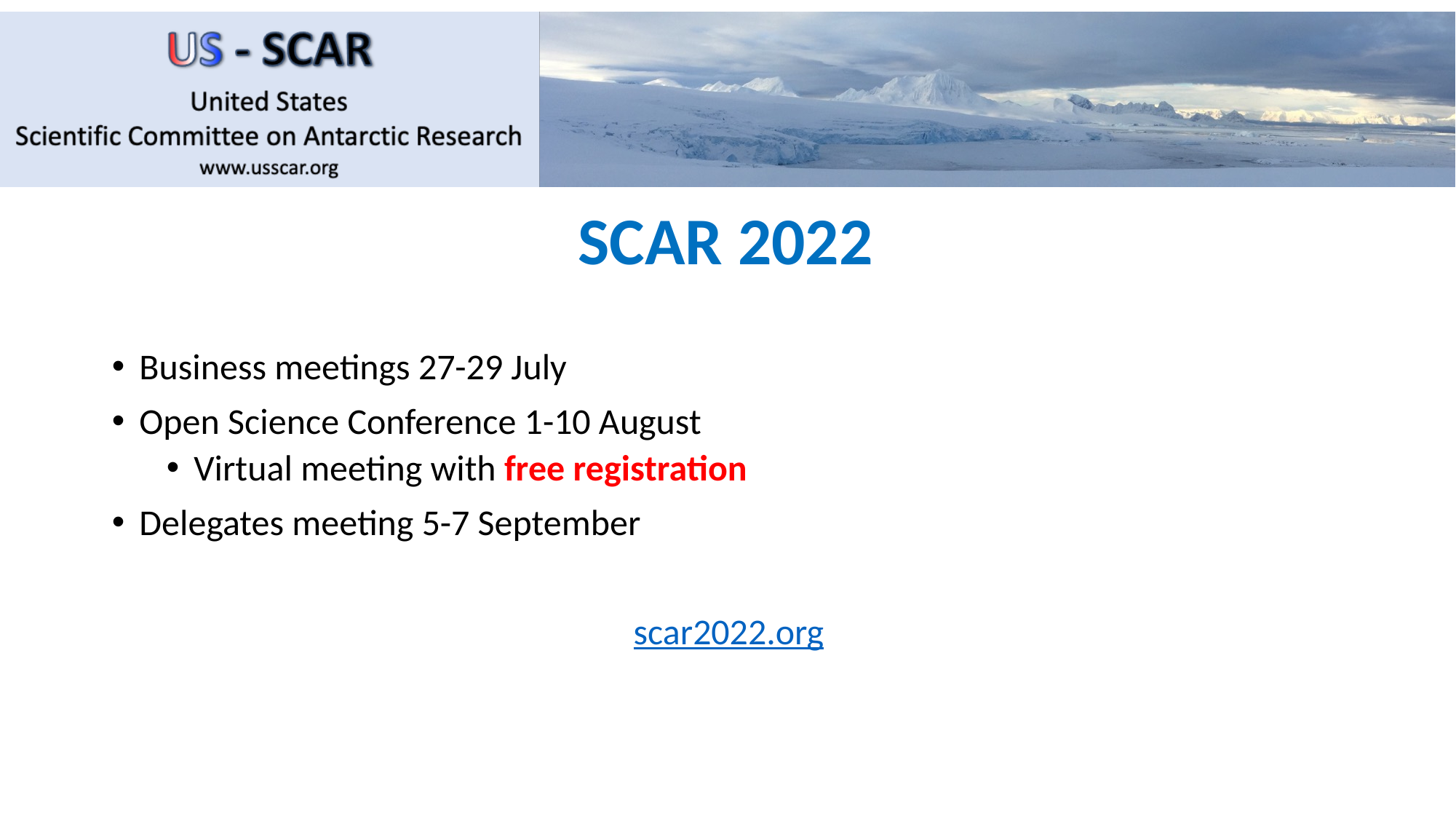

# SCAR 2022

Business meetings 27-29 July
Open Science Conference 1-10 August
Virtual meeting with free registration
Delegates meeting 5-7 September

scar2022.org